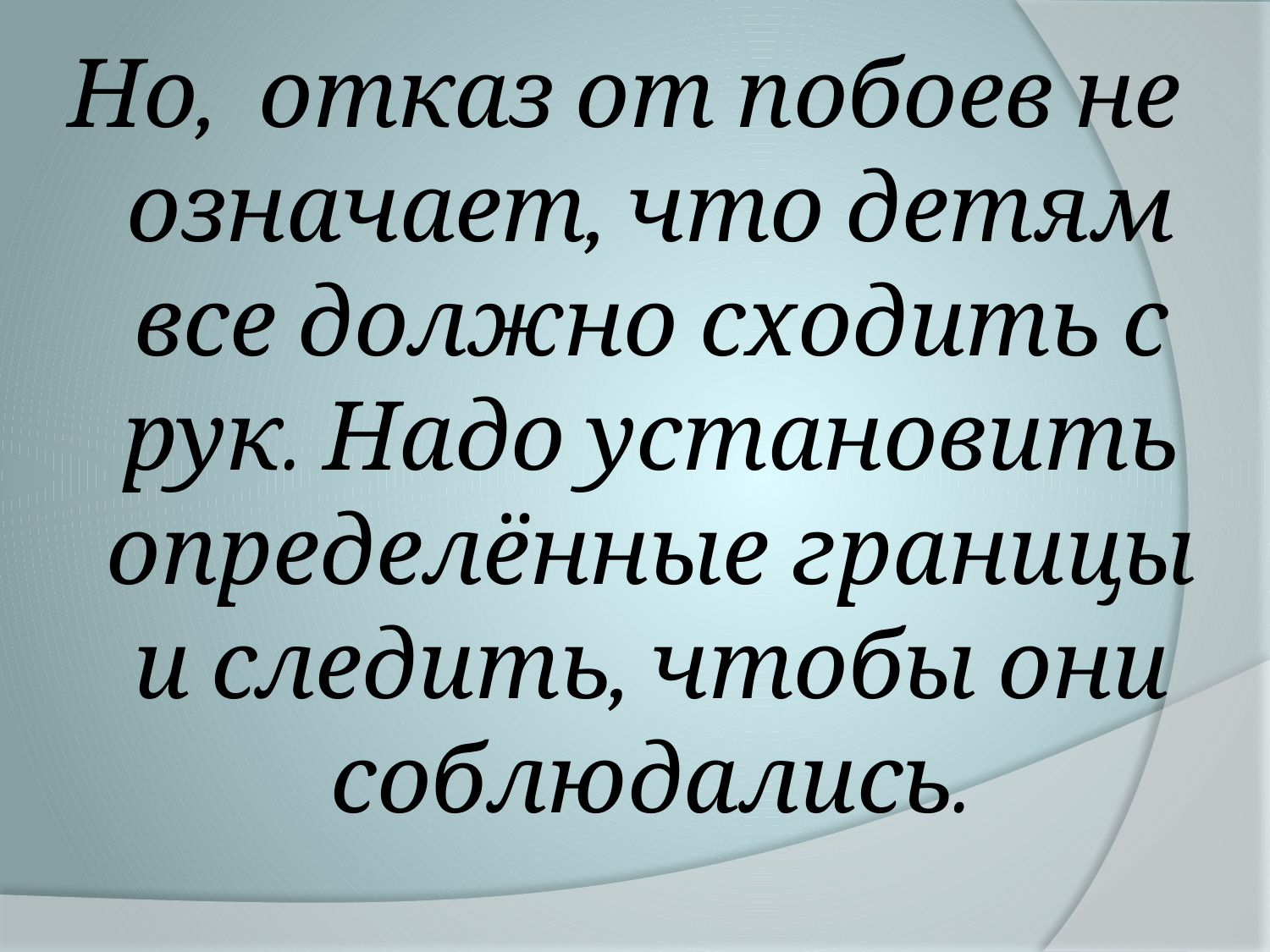

Но,  отказ от побоев не означает, что детям все должно сходить с рук. Надо установить определённые границы и следить, чтобы они соблюдались.